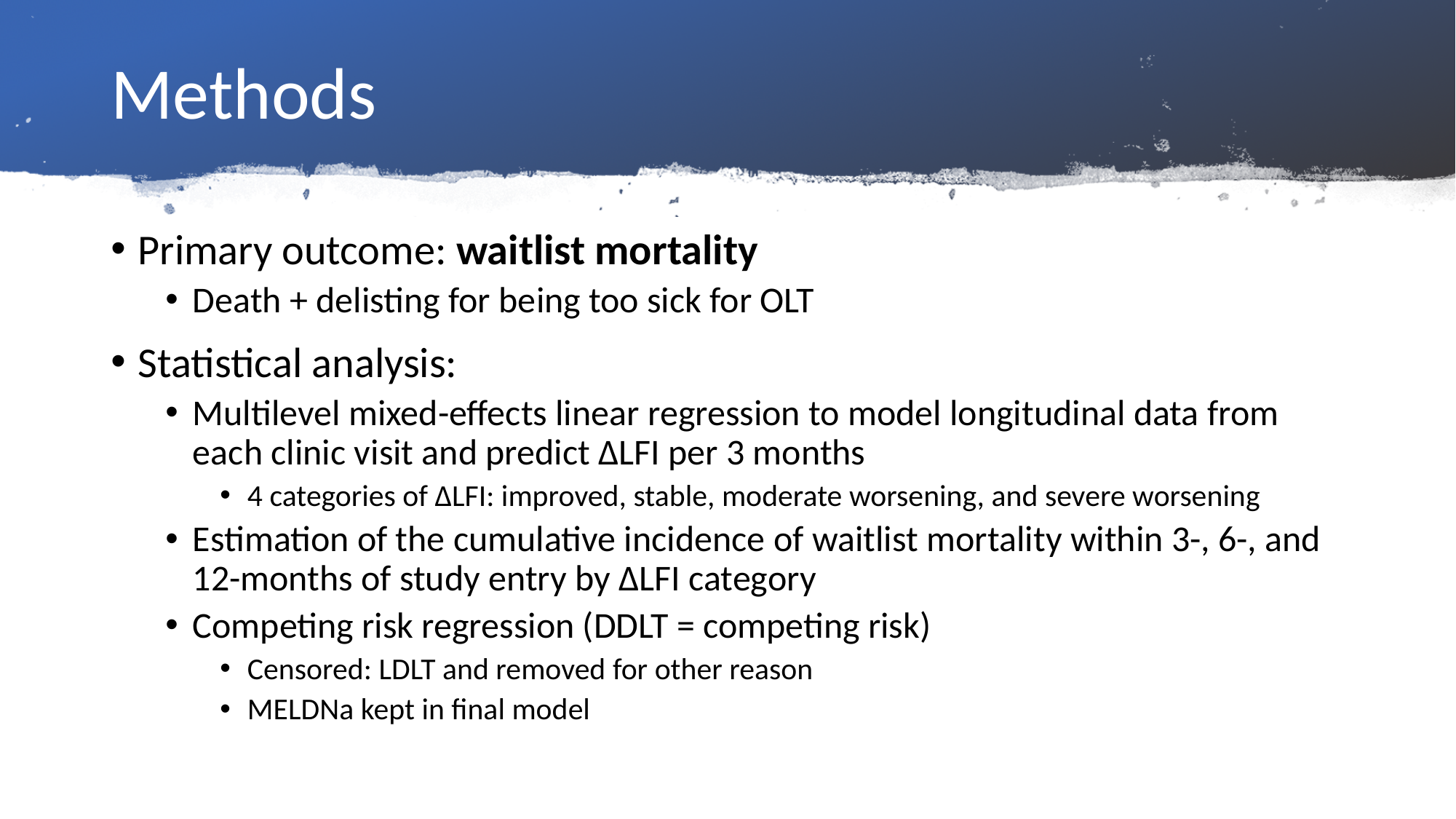

# Methods
Primary outcome: waitlist mortality
Death + delisting for being too sick for OLT
Statistical analysis:
Multilevel mixed-effects linear regression to model longitudinal data from each clinic visit and predict ∆LFI per 3 months
4 categories of ∆LFI: improved, stable, moderate worsening, and severe worsening
Estimation of the cumulative incidence of waitlist mortality within 3-, 6-, and 12-months of study entry by ∆LFI category
Competing risk regression (DDLT = competing risk)
Censored: LDLT and removed for other reason
MELDNa kept in final model